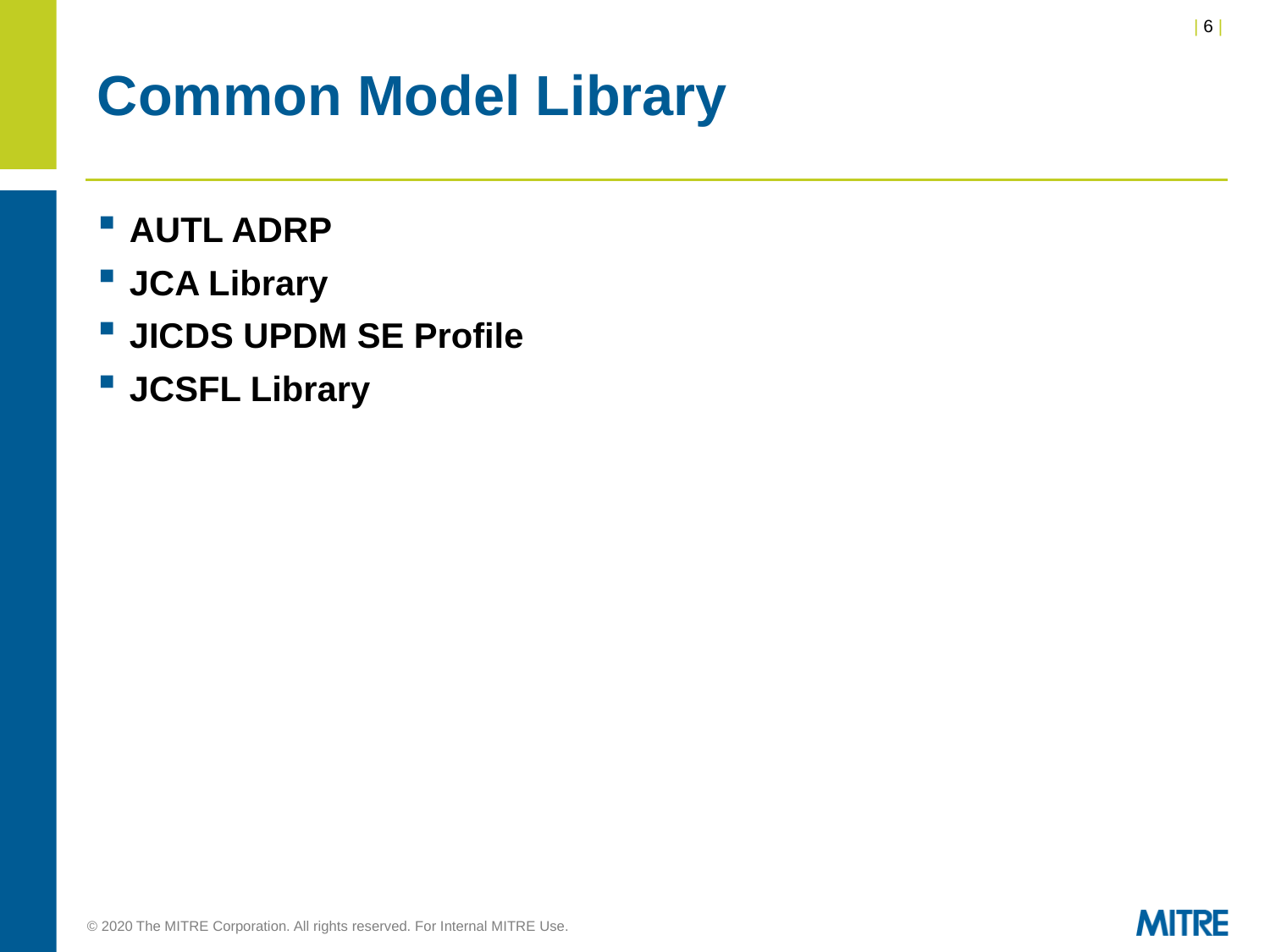

# Common Model Library
AUTL ADRP
JCA Library
JICDS UPDM SE Profile
JCSFL Library